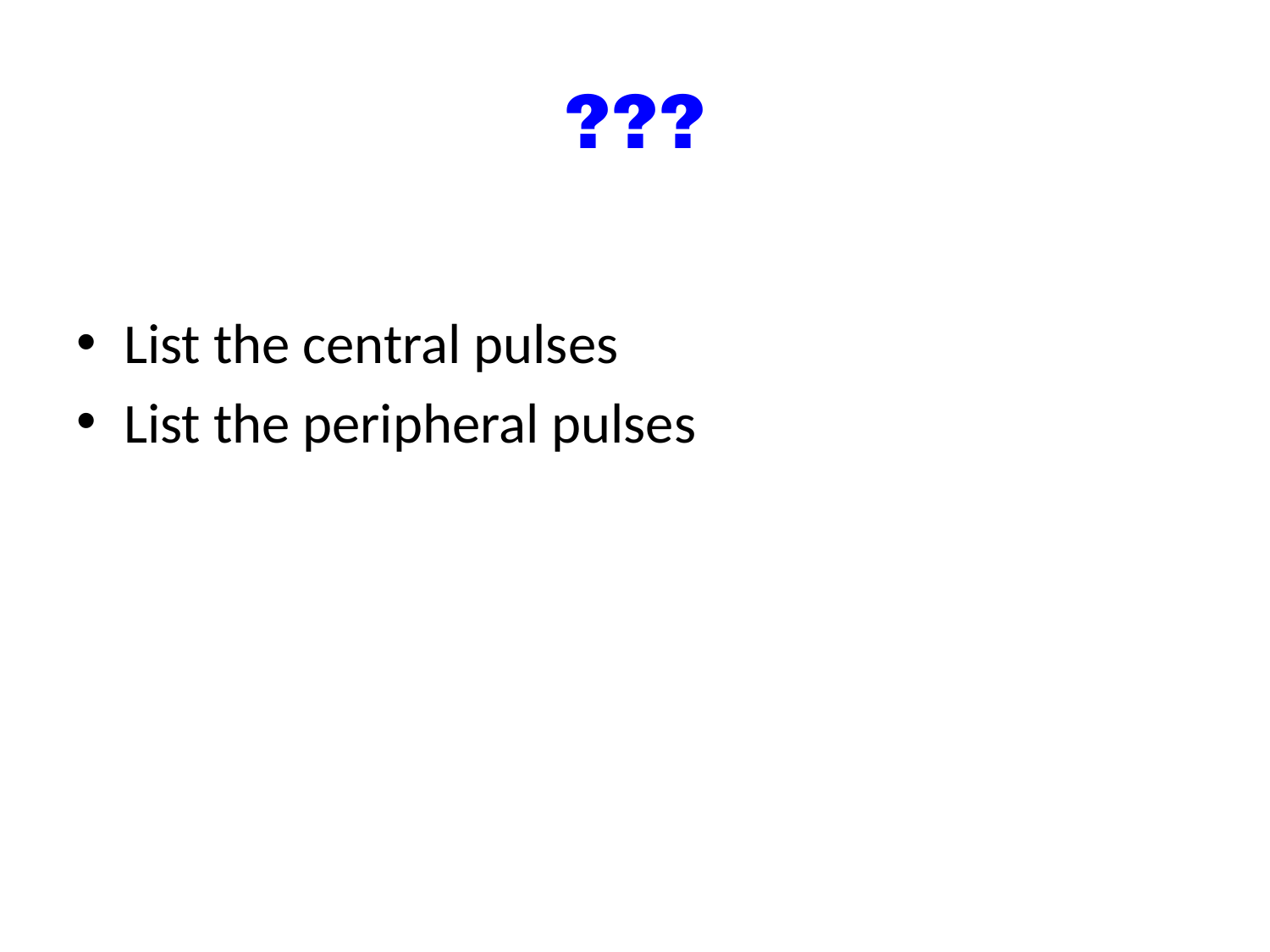

# ???

List the central pulses
List the peripheral pulses